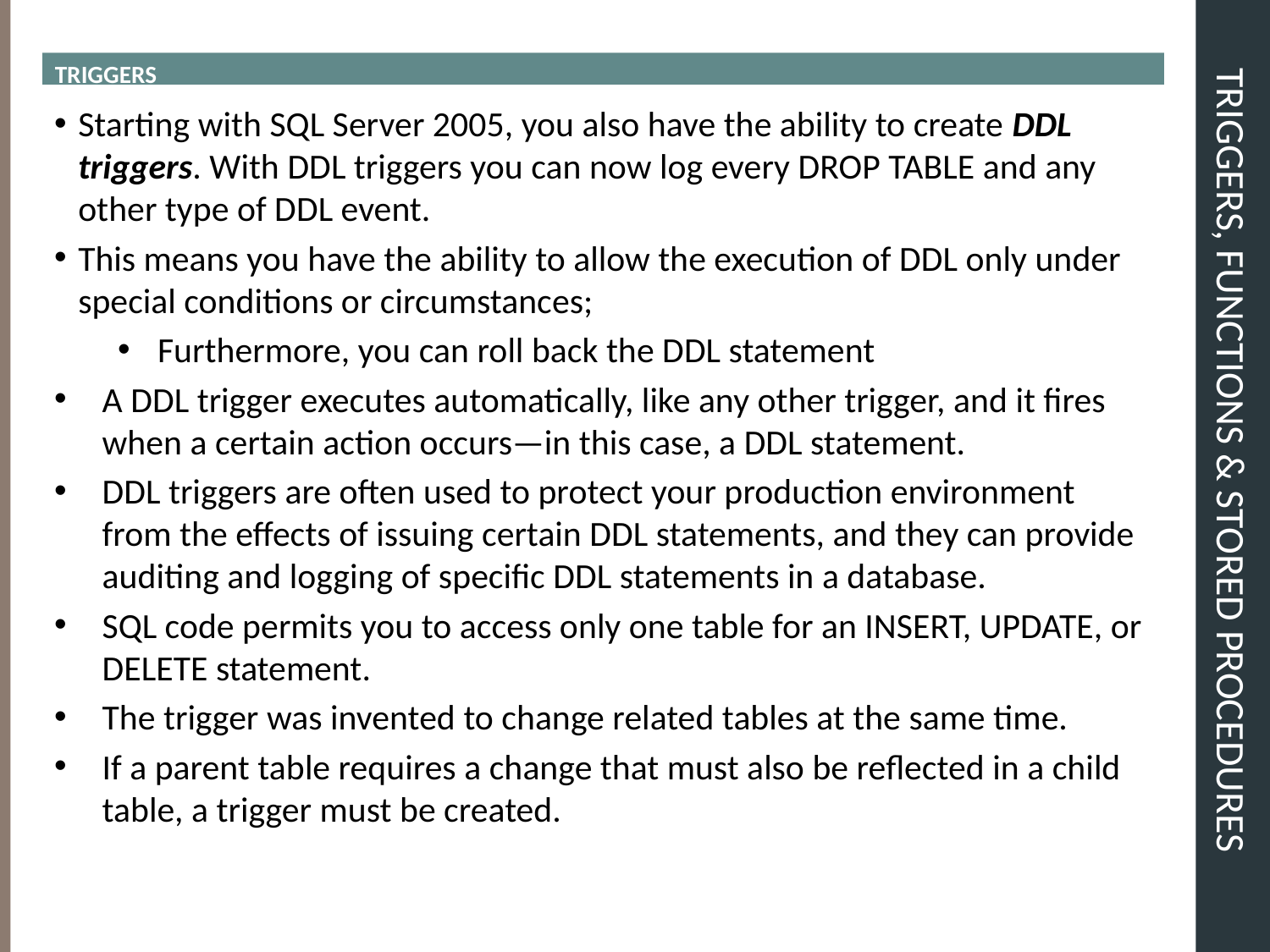

TRIGGERS
# TRIGGERS, FUNCTIONS & STORED PROCEDURES
Starting with SQL Server 2005, you also have the ability to create DDL triggers. With DDL triggers you can now log every DROP TABLE and any other type of DDL event.
This means you have the ability to allow the execution of DDL only under special conditions or circumstances;
Furthermore, you can roll back the DDL statement
A DDL trigger executes automatically, like any other trigger, and it fires when a certain action occurs—in this case, a DDL statement.
DDL triggers are often used to protect your production environment from the effects of issuing certain DDL statements, and they can provide auditing and logging of specific DDL statements in a database.
SQL code permits you to access only one table for an INSERT, UPDATE, or DELETE statement.
The trigger was invented to change related tables at the same time.
If a parent table requires a change that must also be reflected in a child table, a trigger must be created.